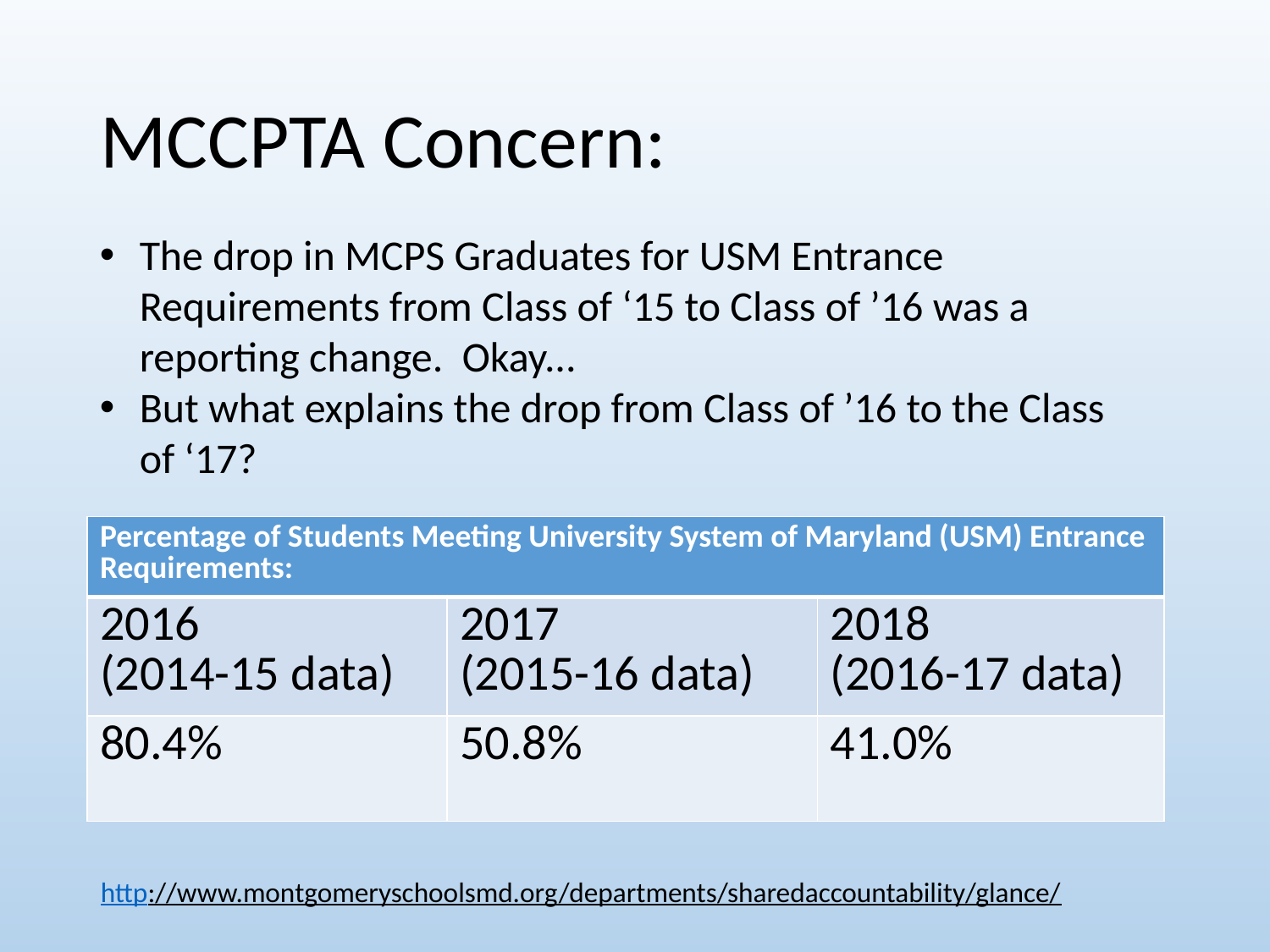

# MCCPTA Concern:
The drop in MCPS Graduates for USM Entrance Requirements from Class of ‘15 to Class of ’16 was a reporting change.  Okay...
But what explains the drop from Class of ’16 to the Class of ‘17?

http://www.montgomeryschoolsmd.org/departments/sharedaccountability/glance/

| Percentage of Students Meeting University System of Maryland (USM) Entrance Requirements: |  |  |
| --- | --- | --- |
| 2016 (2014-15 data) | 2017 (2015-16 data) | 2018 (2016-17 data) |
| 80.4% | 50.8% | 41.0% |